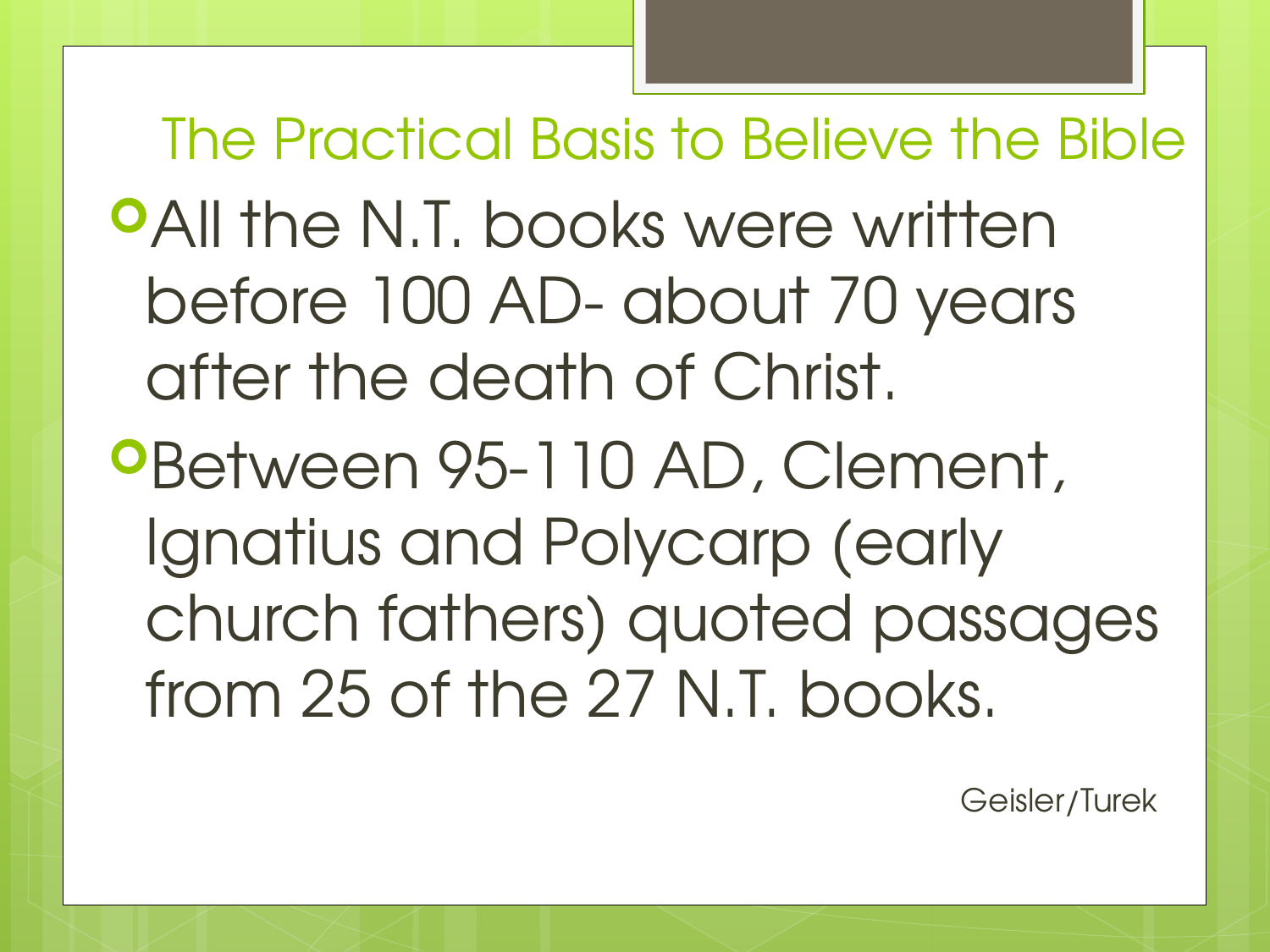

# The Practical Basis to Believe the Bible
All the N.T. books were written before 100 AD- about 70 years after the death of Christ.
Between 95-110 AD, Clement, Ignatius and Polycarp (early church fathers) quoted passages from 25 of the 27 N.T. books.

                                                                                                Geisler/Turek